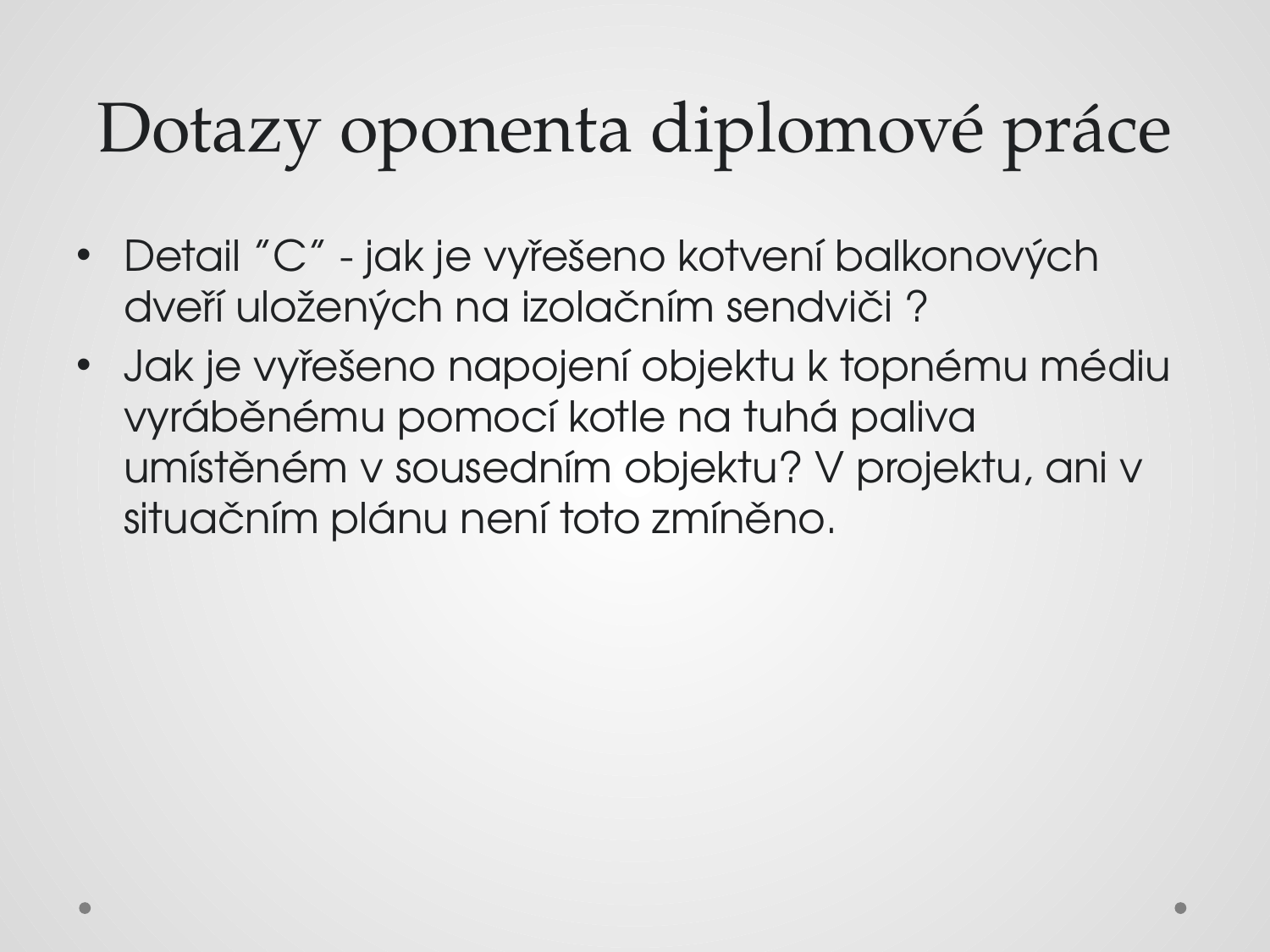

# Dotazy oponenta diplomové práce
Detail ”C” - jak je vyřešeno kotvení balkonových dveří uložených na izolačním sendviči ?
Jak je vyřešeno napojení objektu k topnému médiu vyráběnému pomocí kotle na tuhá paliva umístěném v sousedním objektu? V projektu, ani v situačním plánu není toto zmíněno.